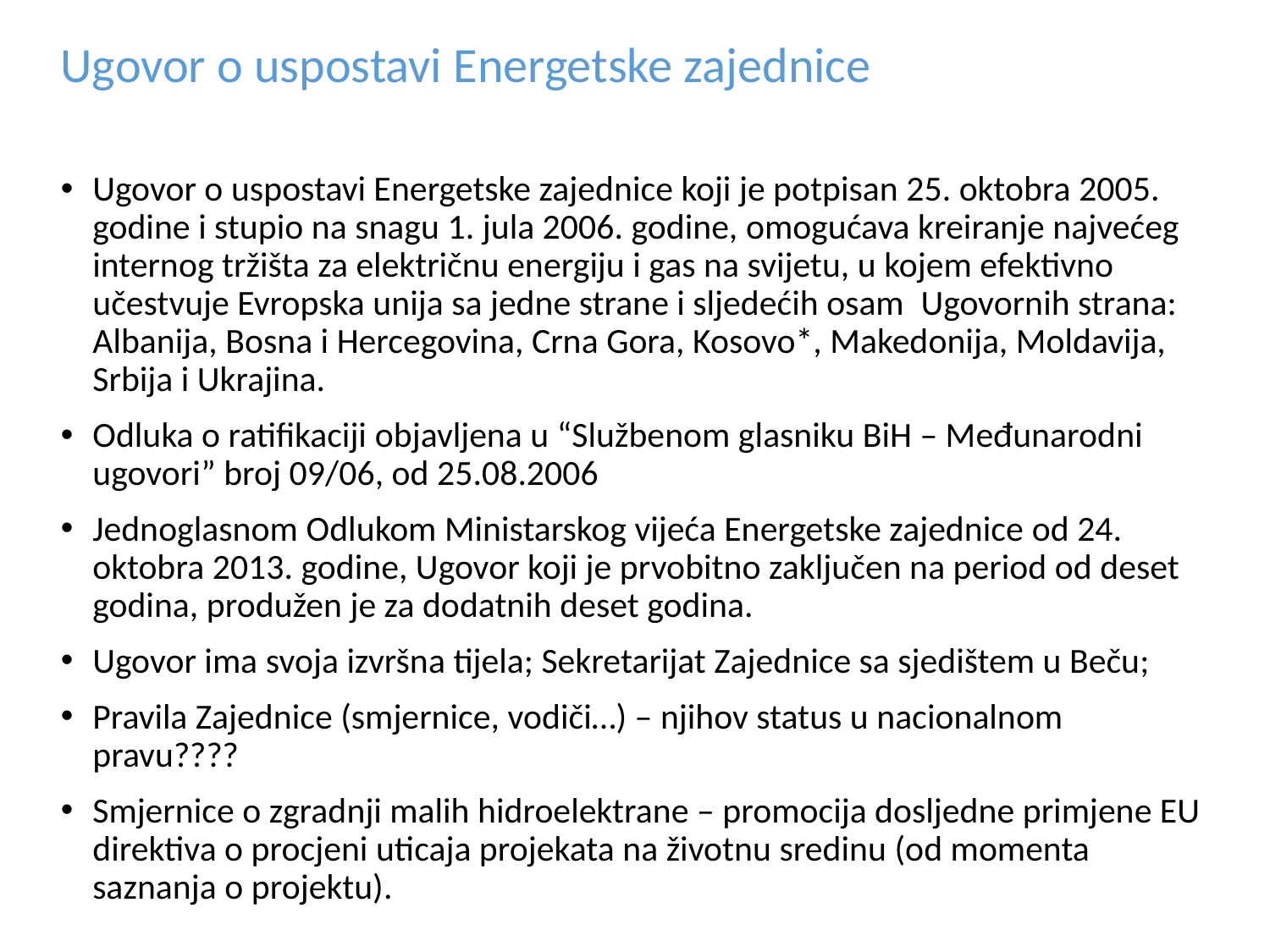

# Ugovor o uspostavi Energetske zajednice
Ugovor o uspostavi Energetske zajednice koji je potpisan 25. oktobra 2005. godine i stupio na snagu 1. jula 2006. godine, omogućava kreiranje najvećeg internog tržišta za električnu energiju i gas na svijetu, u kojem efektivno učestvuje Evropska unija sa jedne strane i sljedećih osam  Ugovornih strana: Albanija, Bosna i Hercegovina, Crna Gora, Kosovo*, Makedonija, Moldavija, Srbija i Ukrajina.
Odluka o ratifikaciji objavljena u “Službenom glasniku BiH – Međunarodni ugovori” broj 09/06, od 25.08.2006
Jednoglasnom Odlukom Ministarskog vijeća Energetske zajednice od 24. oktobra 2013. godine, Ugovor koji je prvobitno zaključen na period od deset godina, produžen je za dodatnih deset godina.
Ugovor ima svoja izvršna tijela; Sekretarijat Zajednice sa sjedištem u Beču;
Pravila Zajednice (smjernice, vodiči…) – njihov status u nacionalnom pravu????
Smjernice o zgradnji malih hidroelektrane – promocija dosljedne primjene EU direktiva o procjeni uticaja projekata na životnu sredinu (od momenta saznanja o projektu).